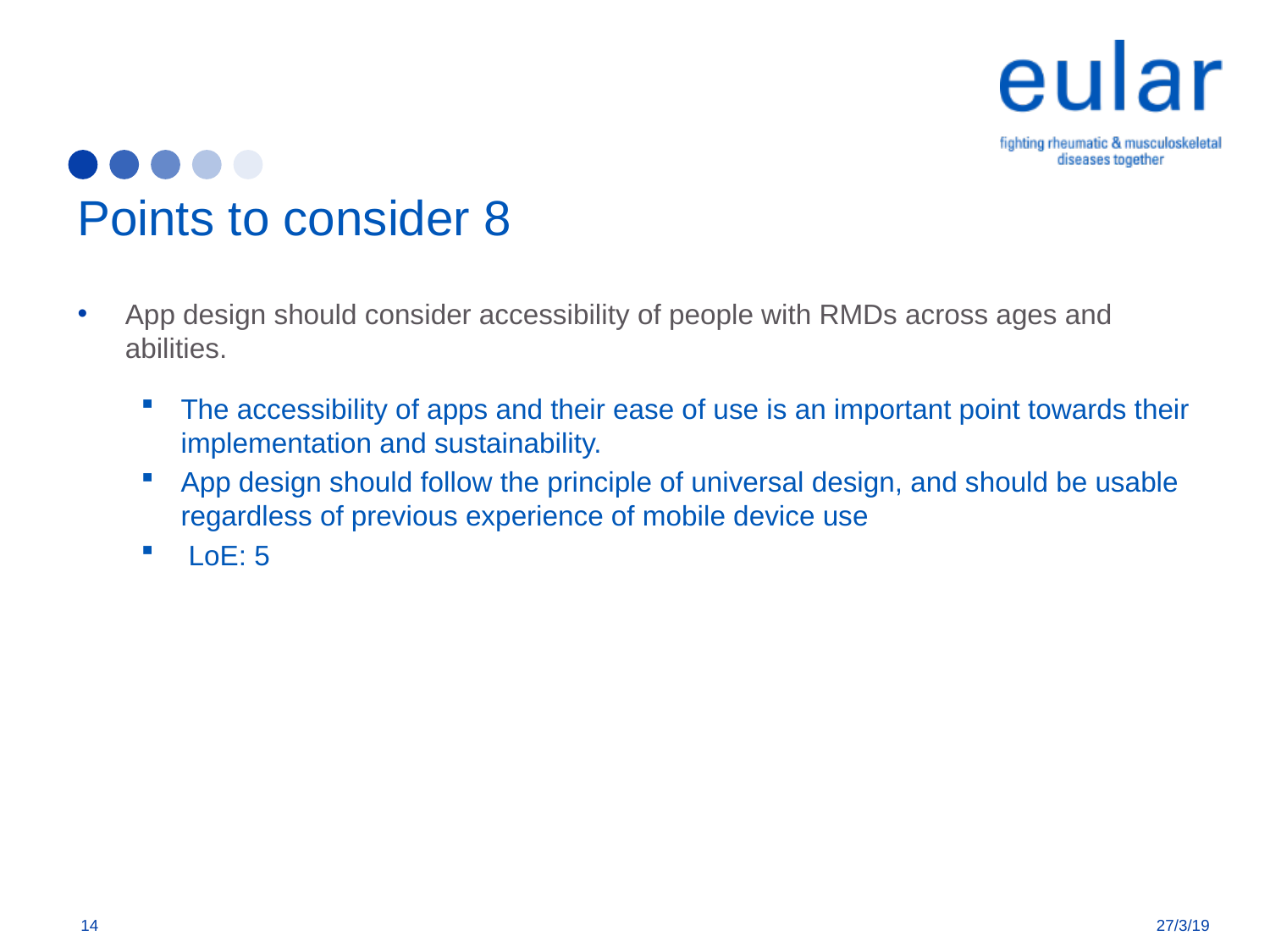

# Points to consider 8
App design should consider accessibility of people with RMDs across ages and abilities.
The accessibility of apps and their ease of use is an important point towards their implementation and sustainability.
App design should follow the principle of universal design, and should be usable regardless of previous experience of mobile device use
 LoE: 5

14
27/3/19